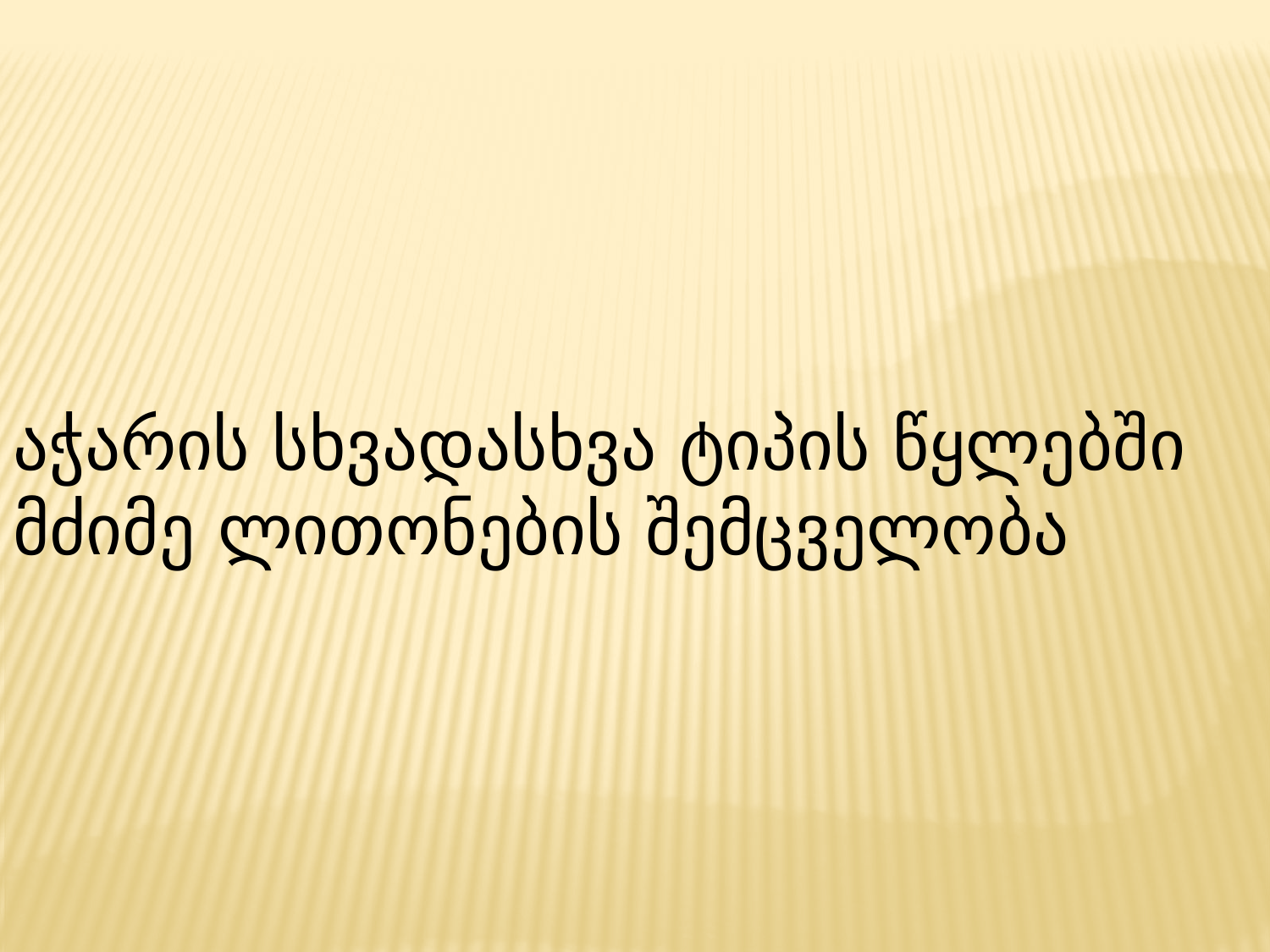

აჭარის სხვადასხვა ტიპის წყლებში მძიმე ლითონების შემცველობა